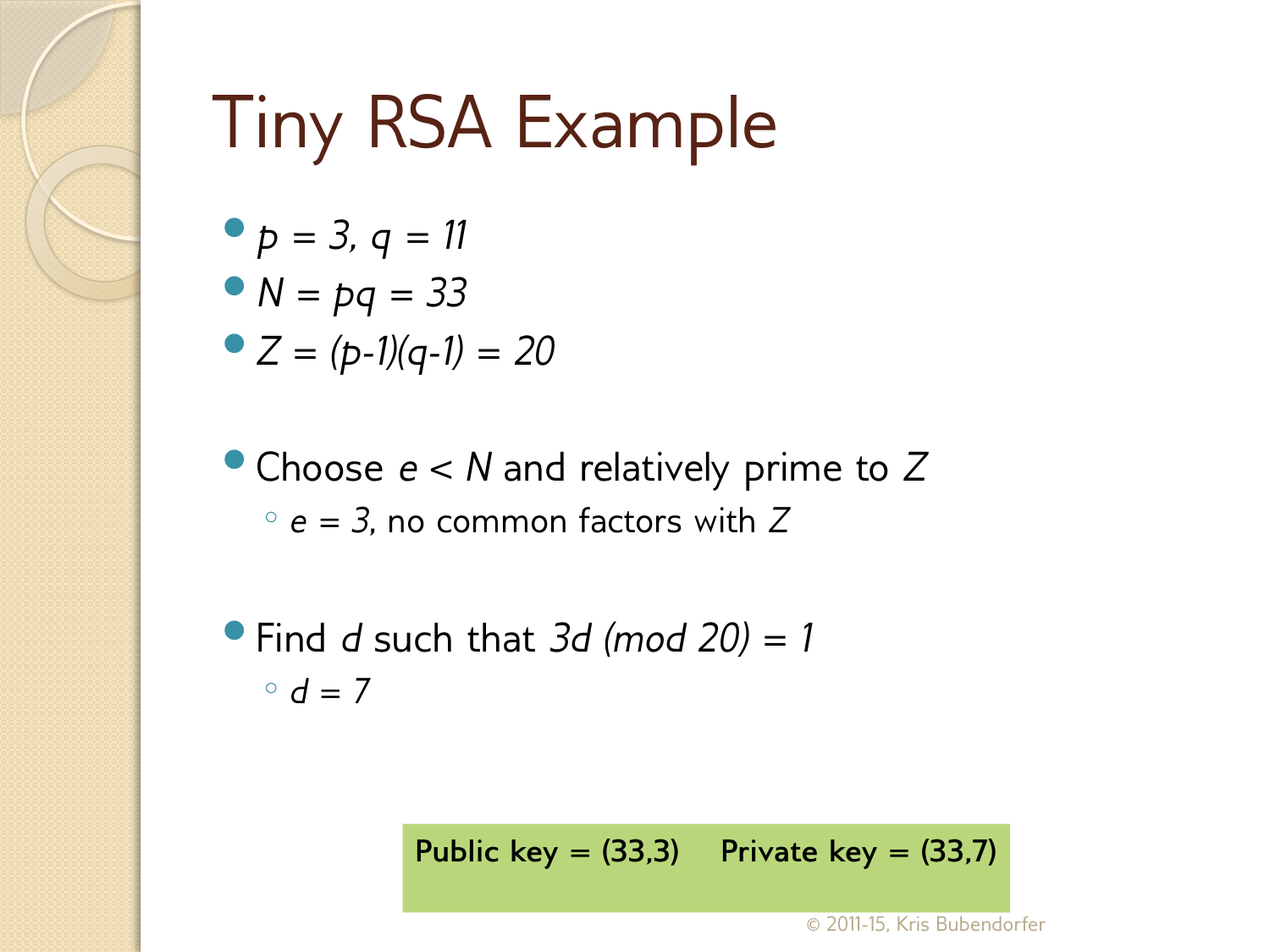

# Tiny RSA Example
p = 3, q = 11
N = pq = 33
Z = (p-1)(q-1) = 20

Choose e < N and relatively prime to Z
e = 3, no common factors with Z

Find d such that 3d (mod 20) = 1
d = 7

Public key = (33,3)    Private key = (33,7)

© 2011-15, Kris Bubendorfer